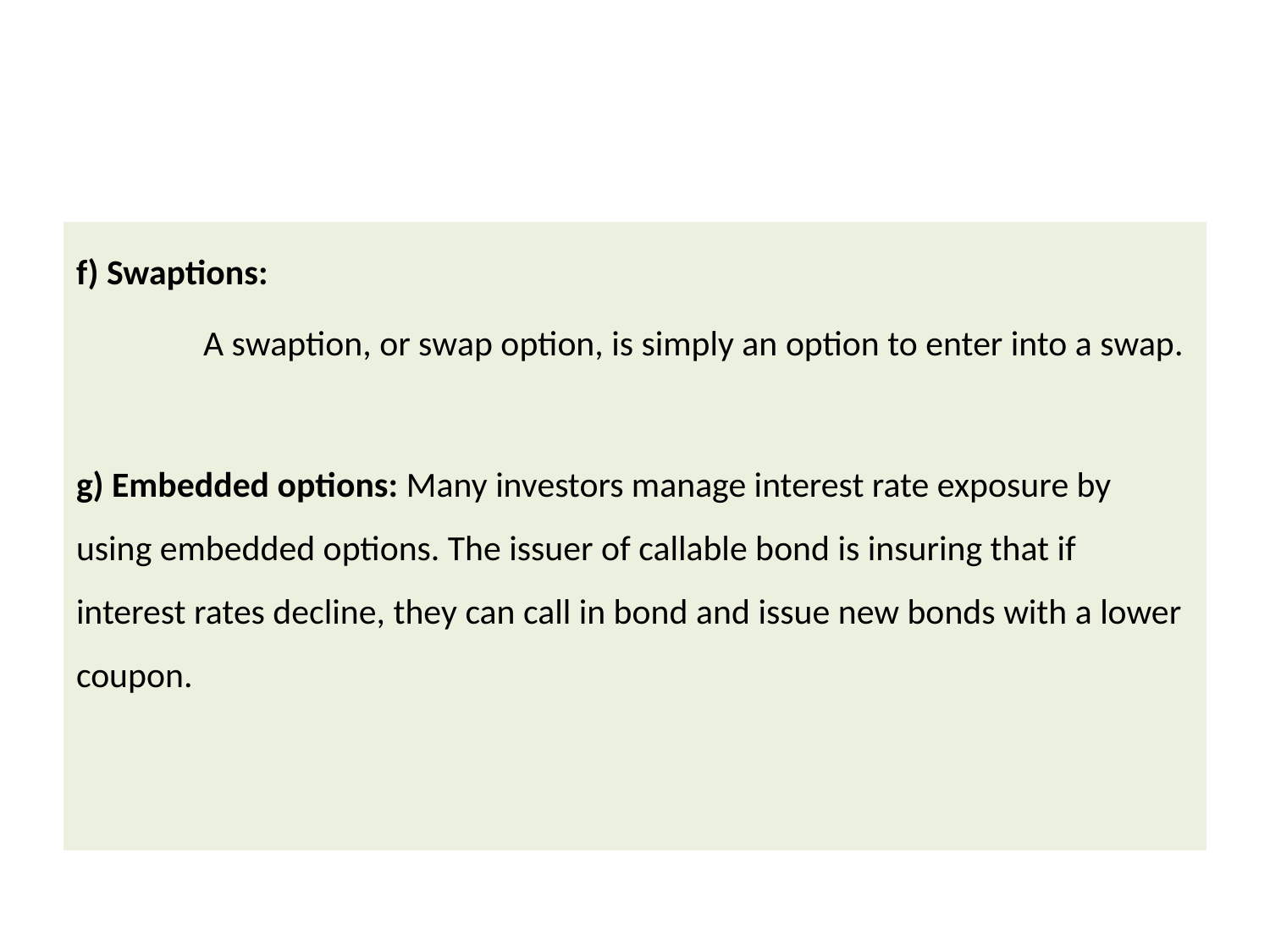

#
f) Swaptions:
	A swaption, or swap option, is simply an option to enter into a swap.

g) Embedded options: Many investors manage interest rate exposure by using embedded options. The issuer of callable bond is insuring that if interest rates decline, they can call in bond and issue new bonds with a lower coupon.